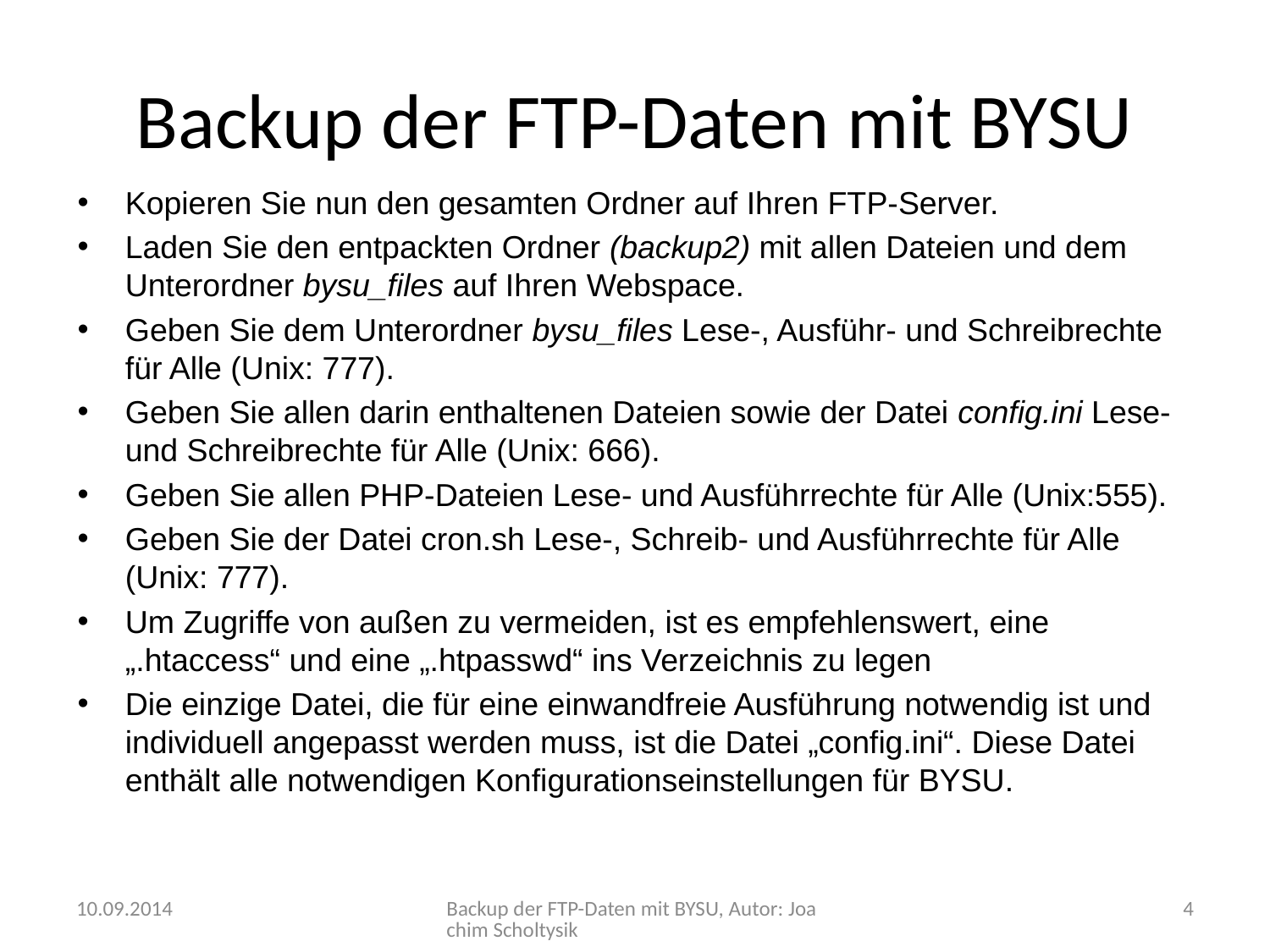

# Backup der FTP-Daten mit BYSU
Kopieren Sie nun den gesamten Ordner auf Ihren FTP-Server.
Laden Sie den entpackten Ordner (backup2) mit allen Dateien und dem Unterordner bysu_files auf Ihren Webspace.
Geben Sie dem Unterordner bysu_files Lese-, Ausführ- und Schreibrechte für Alle (Unix: 777).
Geben Sie allen darin enthaltenen Dateien sowie der Datei config.ini Lese- und Schreibrechte für Alle (Unix: 666).
Geben Sie allen PHP-Dateien Lese- und Ausführrechte für Alle (Unix:555).
Geben Sie der Datei cron.sh Lese-, Schreib- und Ausführrechte für Alle (Unix: 777).
Um Zugriffe von außen zu vermeiden, ist es empfehlenswert, eine „.htaccess“ und eine „.htpasswd“ ins Verzeichnis zu legen
Die einzige Datei, die für eine einwandfreie Ausführung notwendig ist und individuell angepasst werden muss, ist die Datei „config.ini“. Diese Datei enthält alle notwendigen Konfigurationseinstellungen für BYSU.
10.09.2014
Backup der FTP-Daten mit BYSU, Autor: Joachim Scholtysik
4